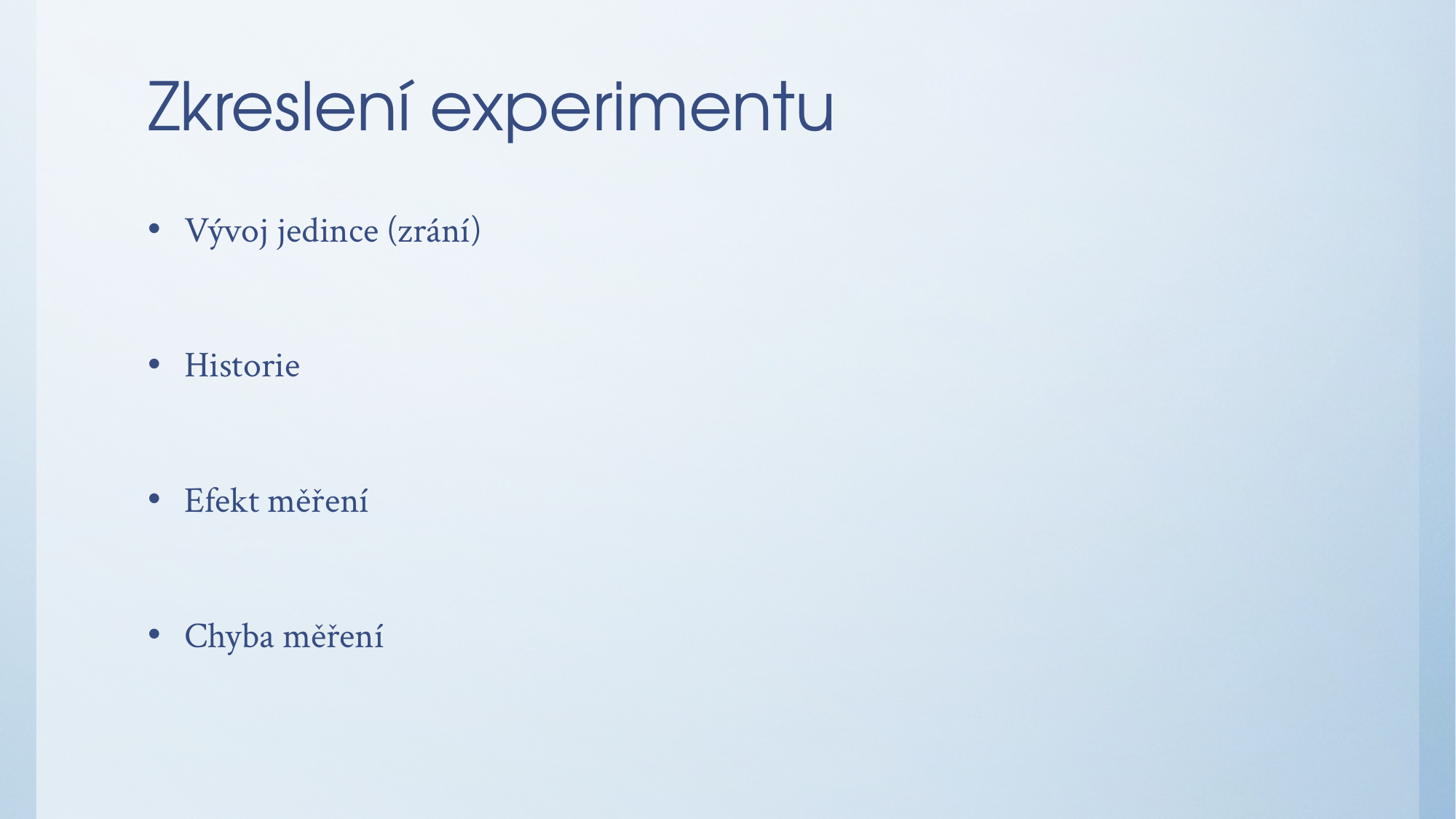

# Zkreslení experimentu
Vývoj jedince (zrání)

Historie

Efekt měření

Chyba měření